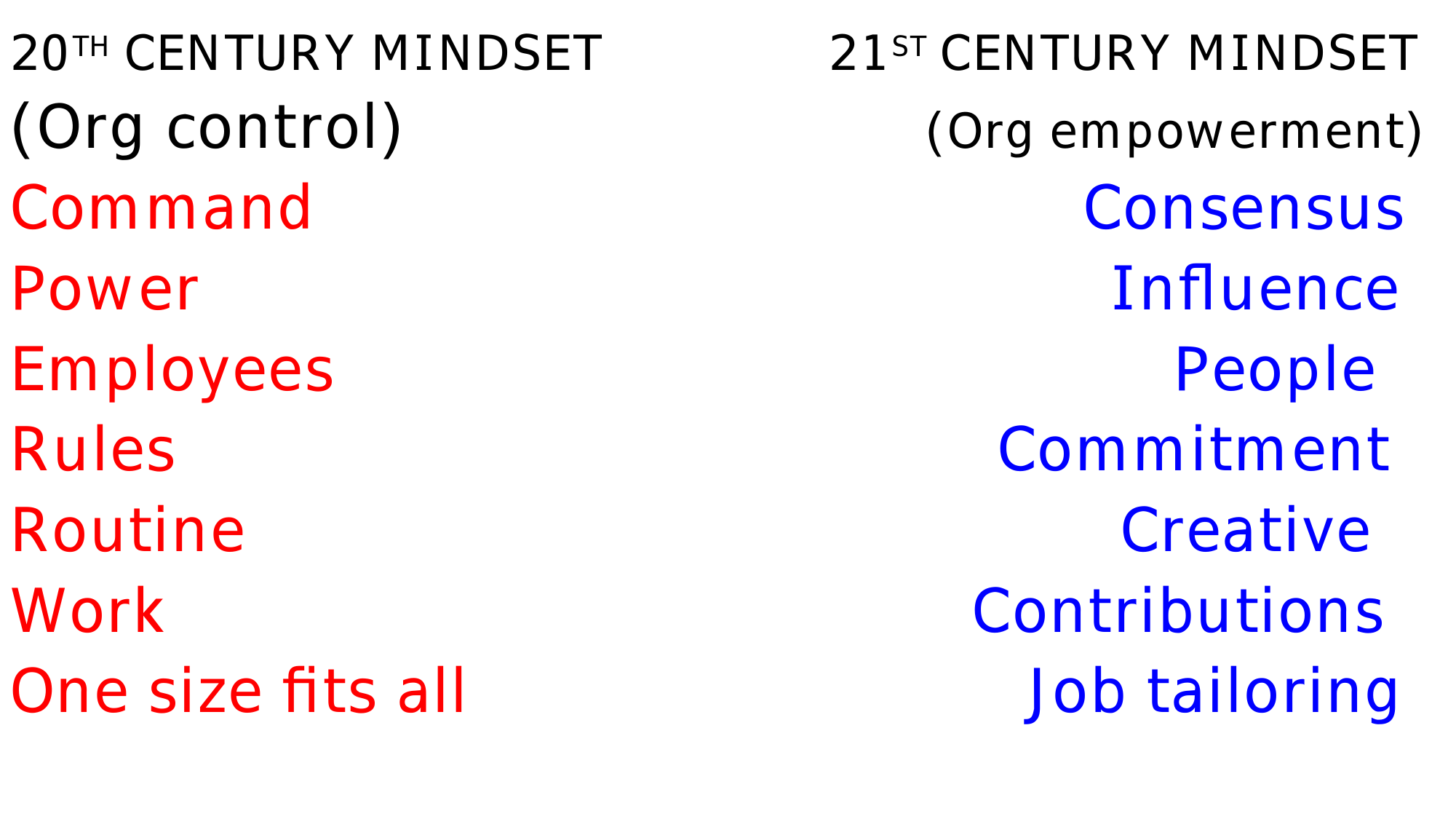

20TH CENTURY MINDSET                21ST CENTURY MINDSET
(Org control)                             (Org empowerment)
Command                                           Consensus
Power                                                   Influence
Employees                                               People
Rules                                              Commitment
Routine                                                 Creative
Work                                             Contributions
One size fits all                               Job tailoring